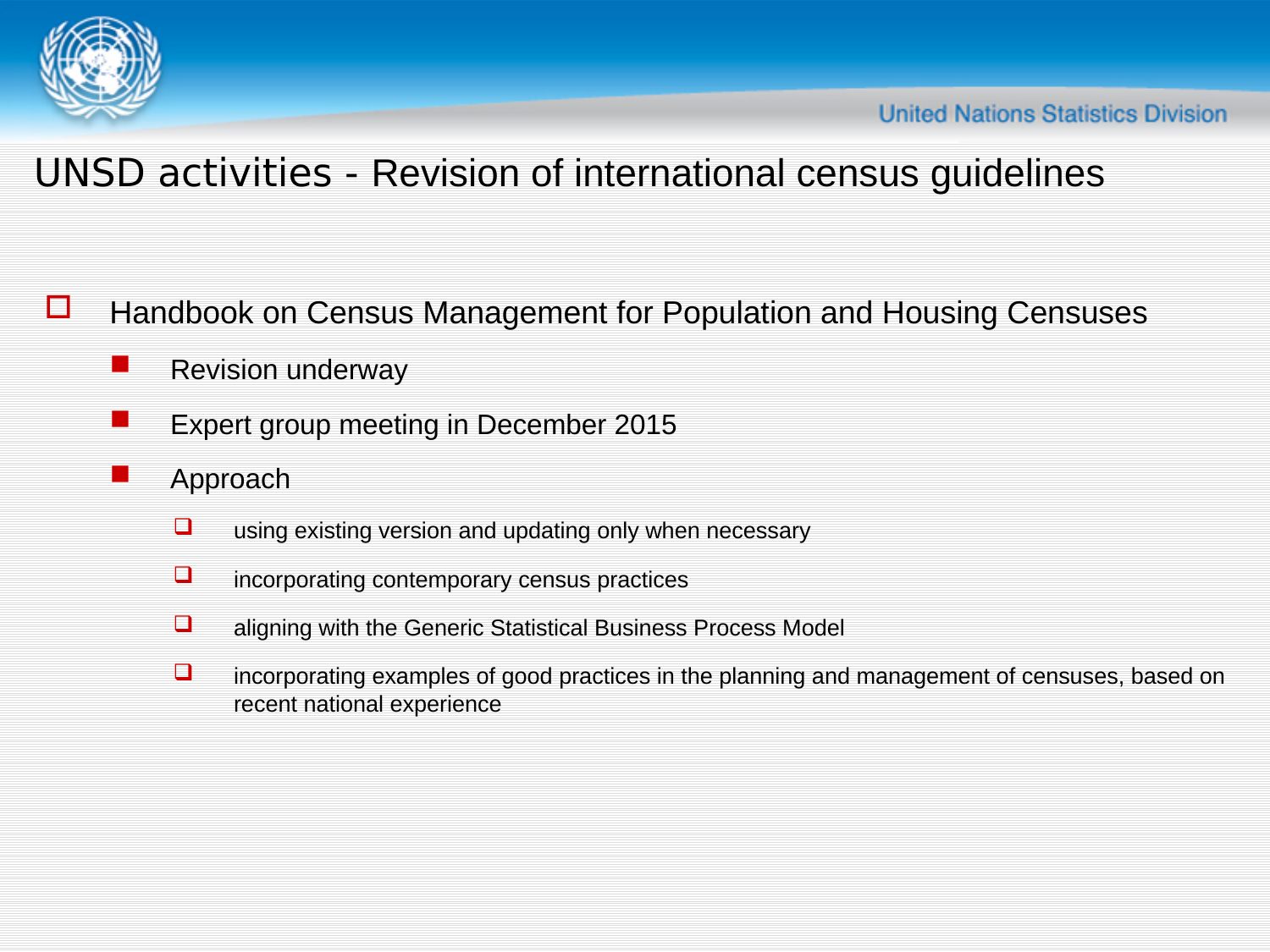

UNSD activities - Revision of international census guidelines
Handbook on Census Management for Population and Housing Censuses
Revision underway
Expert group meeting in December 2015
Approach
using existing version and updating only when necessary
incorporating contemporary census practices
aligning with the Generic Statistical Business Process Model
incorporating examples of good practices in the planning and management of censuses, based on recent national experience